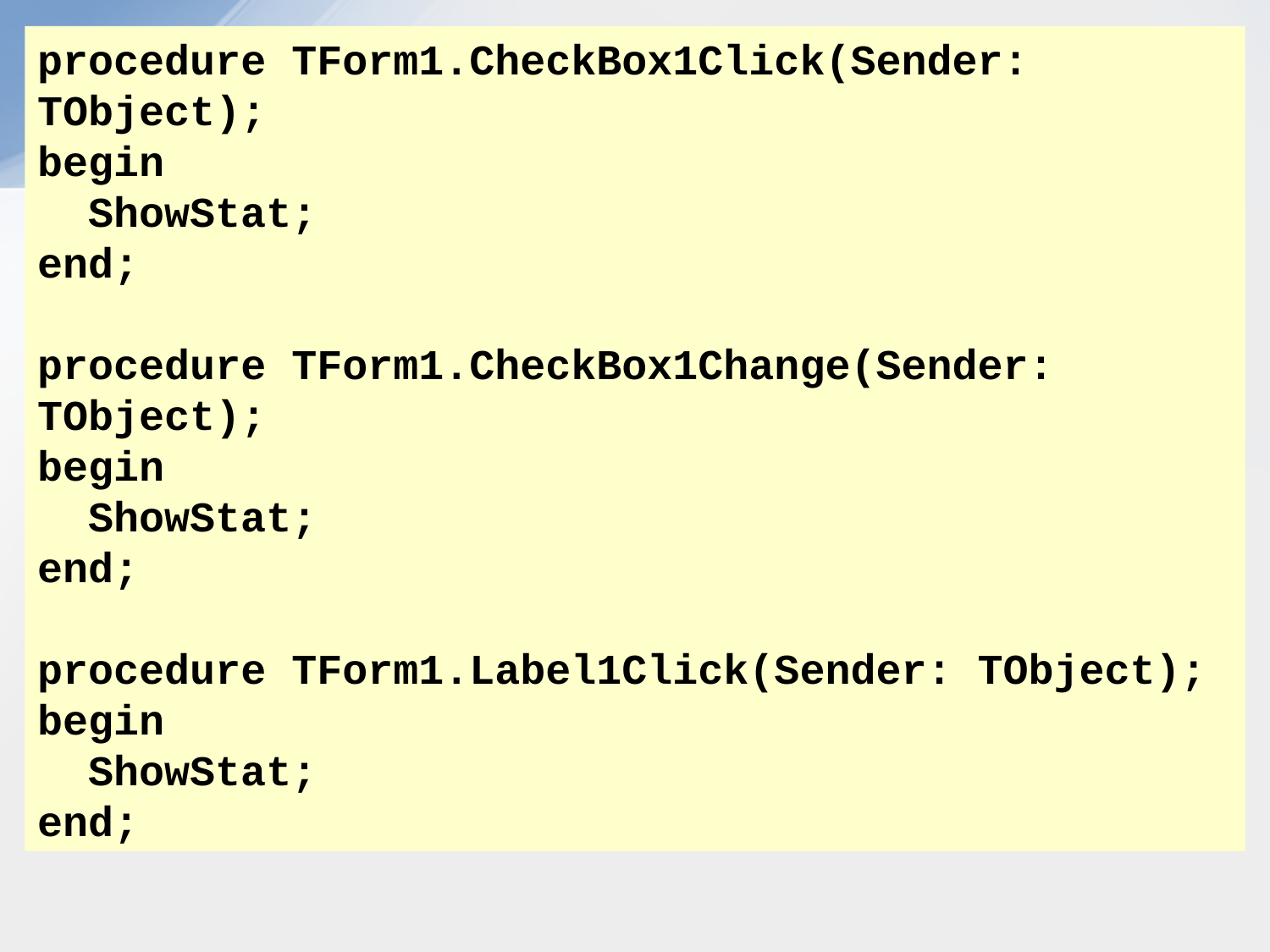

procedure TForm1.CheckBox1Click(Sender: TObject);
begin
  ShowStat;
end;

procedure TForm1.CheckBox1Change(Sender: TObject);
begin
  ShowStat;
end;

procedure TForm1.Label1Click(Sender: TObject);
begin
  ShowStat;
end;